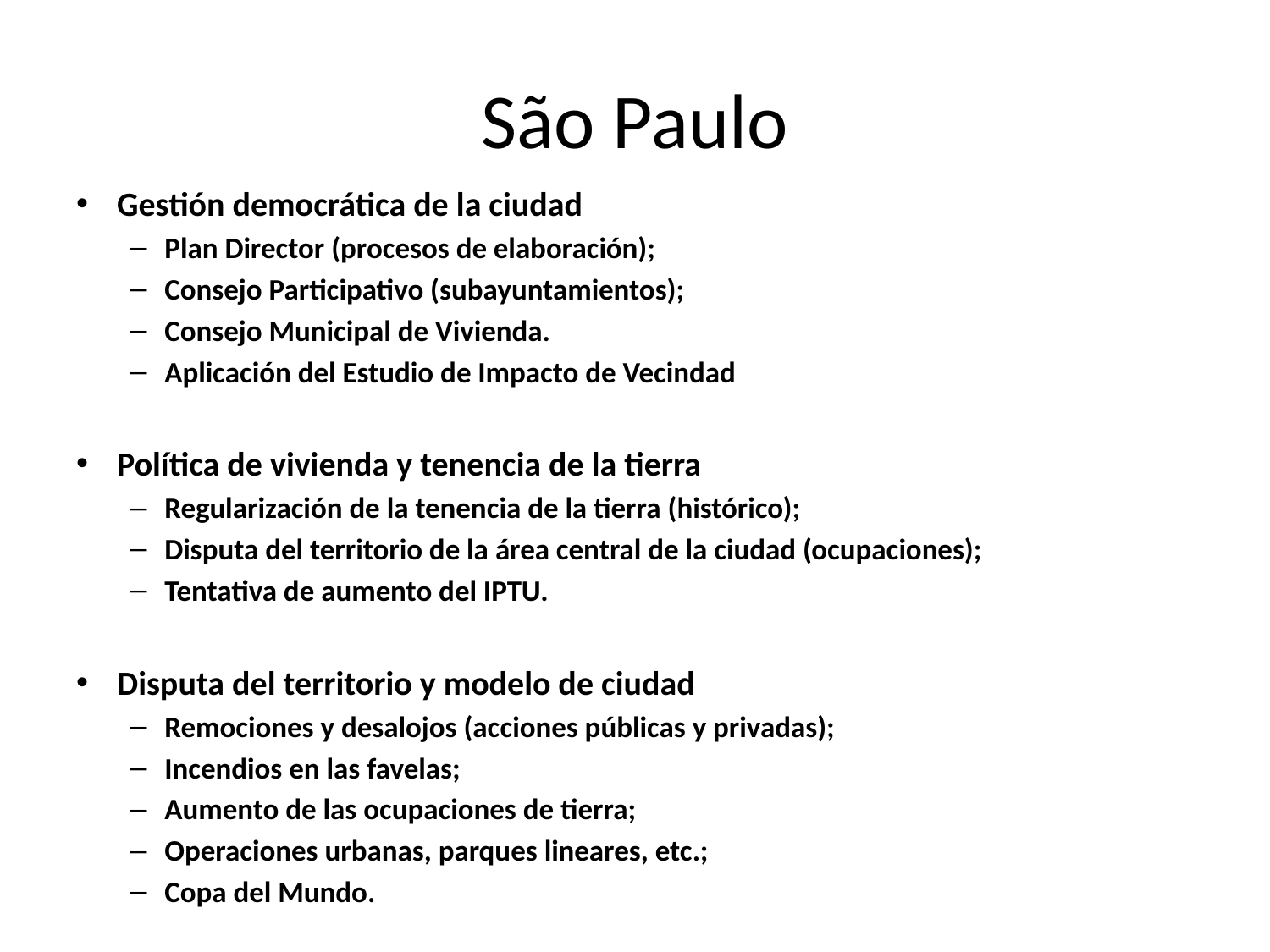

# São Paulo
Gestión democrática de la ciudad
Plan Director (procesos de elaboración);
Consejo Participativo (subayuntamientos);
Consejo Municipal de Vivienda.
Aplicación del Estudio de Impacto de Vecindad

Política de vivienda y tenencia de la tierra
Regularización de la tenencia de la tierra (histórico);
Disputa del territorio de la área central de la ciudad (ocupaciones);
Tentativa de aumento del IPTU.

Disputa del territorio y modelo de ciudad
Remociones y desalojos (acciones públicas y privadas);
Incendios en las favelas;
Aumento de las ocupaciones de tierra;
Operaciones urbanas, parques lineares, etc.;
Copa del Mundo.